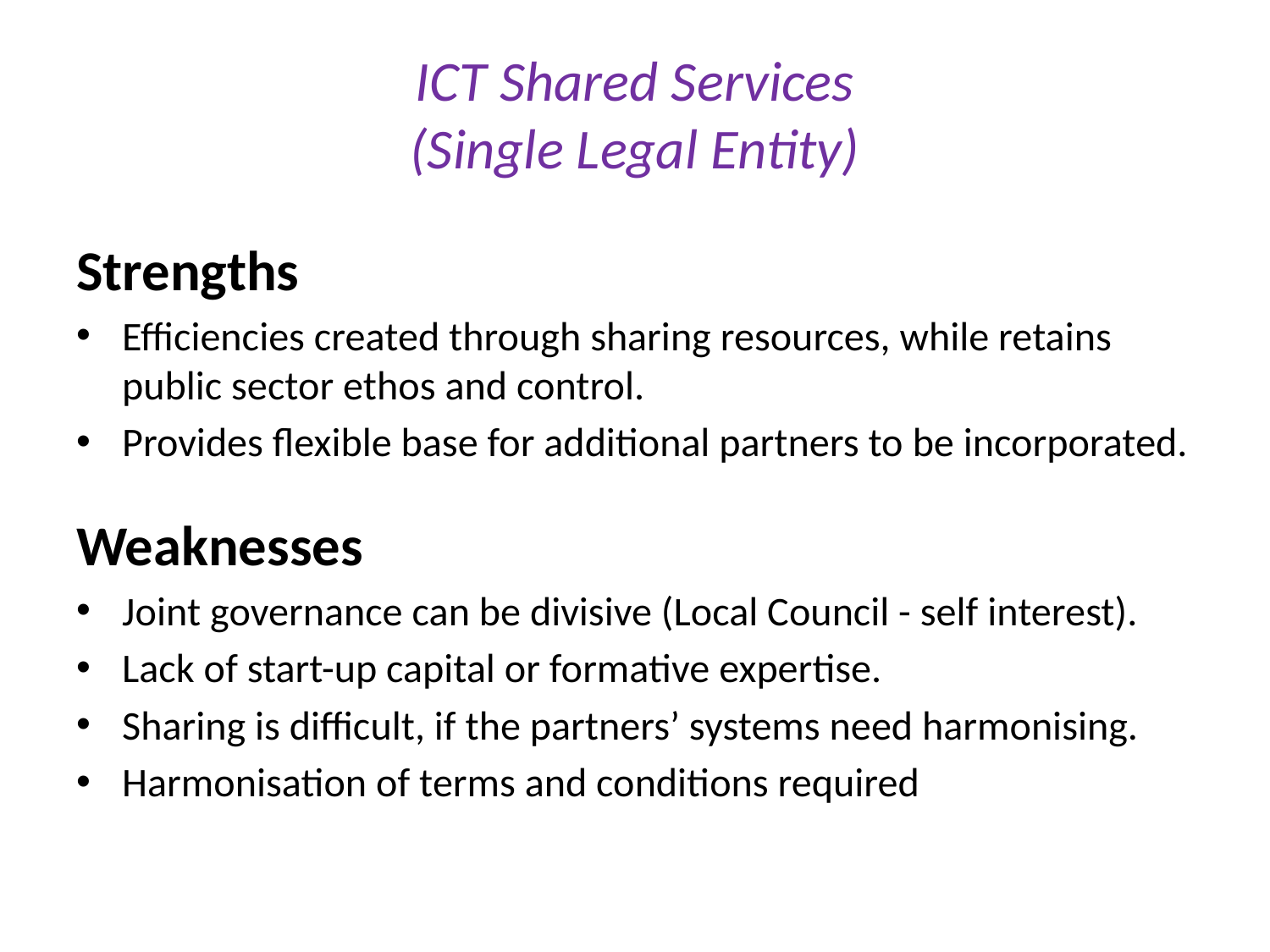

# ICT Shared Services (Single Legal Entity)

Strengths
Efficiencies created through sharing resources, while retains public sector ethos and control.
Provides flexible base for additional partners to be incorporated.

Weaknesses
Joint governance can be divisive (Local Council - self interest).
Lack of start-up capital or formative expertise.
Sharing is difficult, if the partners’ systems need harmonising.
Harmonisation of terms and conditions required